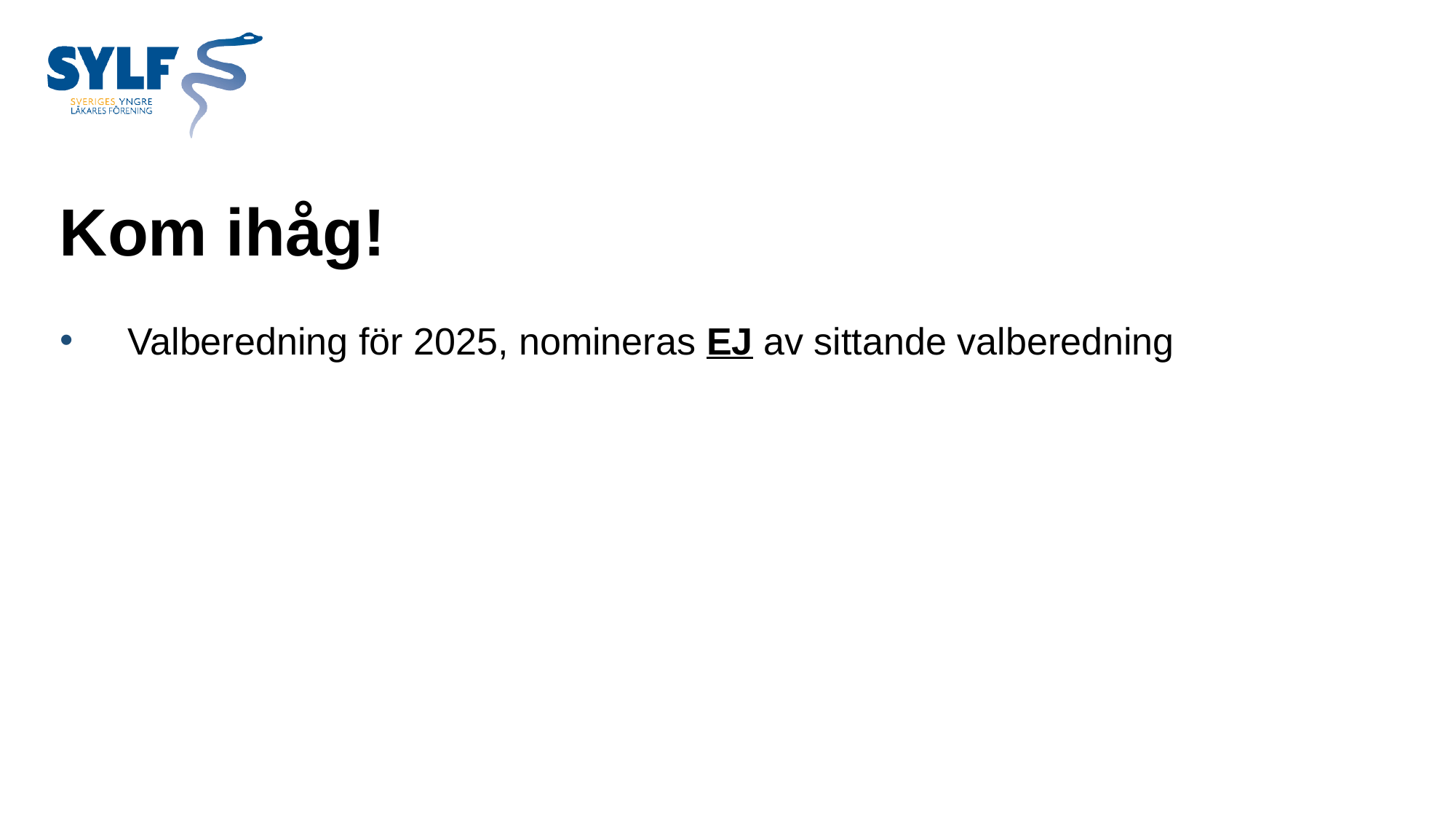

# Kom ihåg!
Valberedning för 2025, nomineras EJ av sittande valberedning